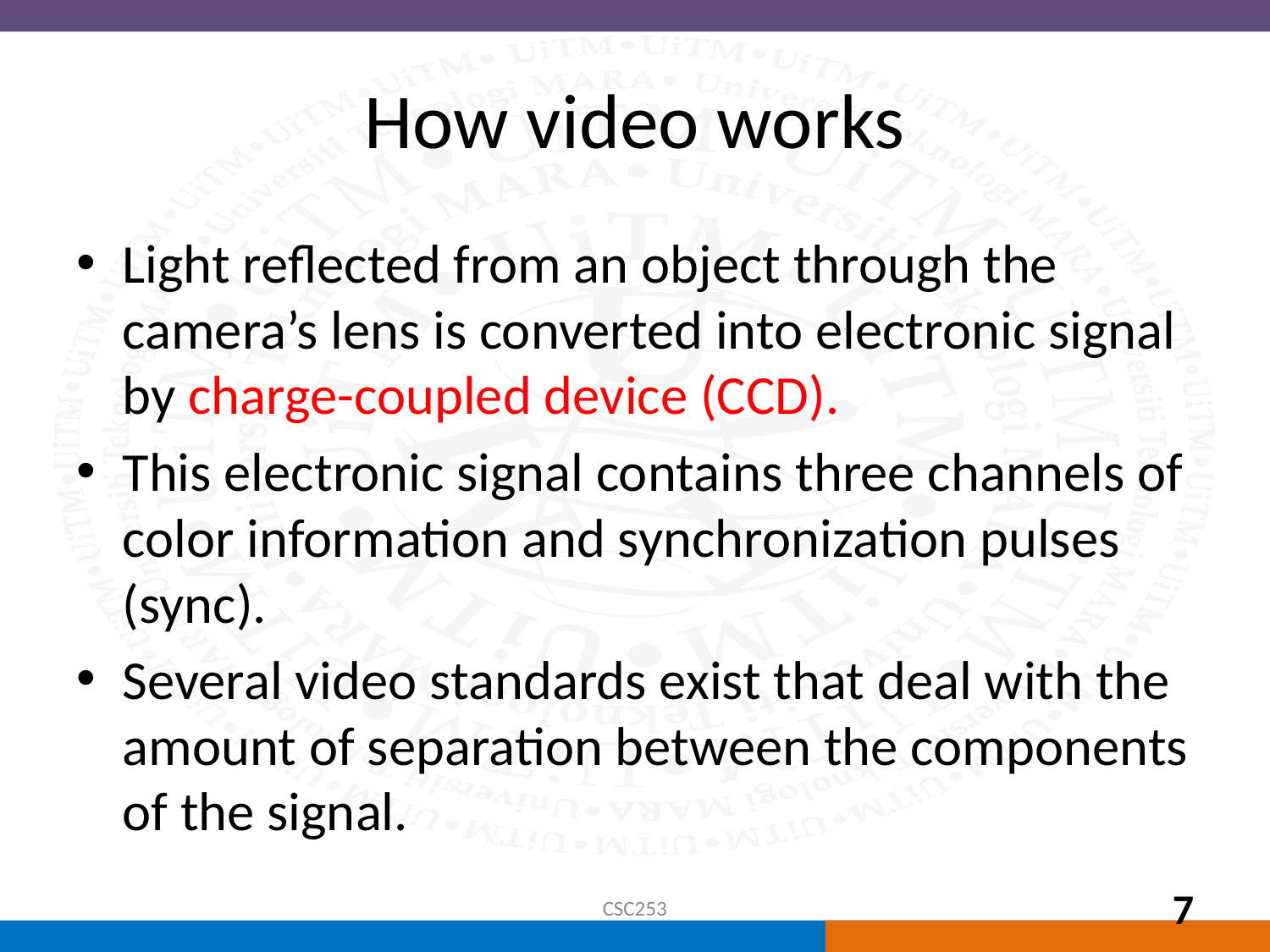

# How video works
Light reflected from an object through the camera’s lens is converted into electronic signal by charge-coupled device (CCD).
This electronic signal contains three channels of color information and synchronization pulses (sync).
Several video standards exist that deal with the amount of separation between the components of the signal.

CSC253
7